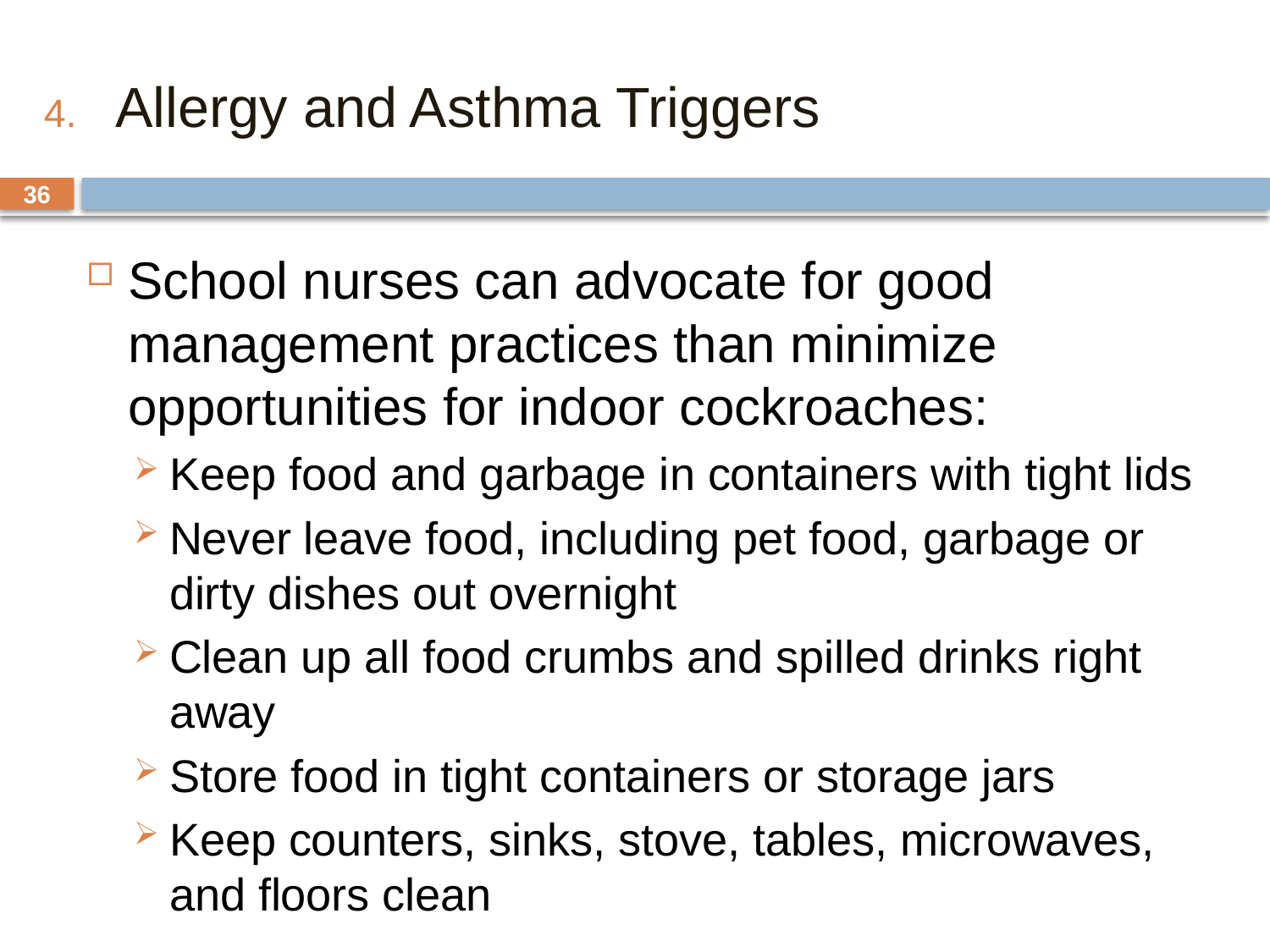

Allergy and Asthma Triggers
# 1. 1. 1.
36
School nurses can advocate for good management practices than minimize opportunities for indoor cockroaches:
Keep food and garbage in containers with tight lids
Never leave food, including pet food, garbage or dirty dishes out overnight
Clean up all food crumbs and spilled drinks right away
Store food in tight containers or storage jars
Keep counters, sinks, stove, tables, microwaves, and floors clean